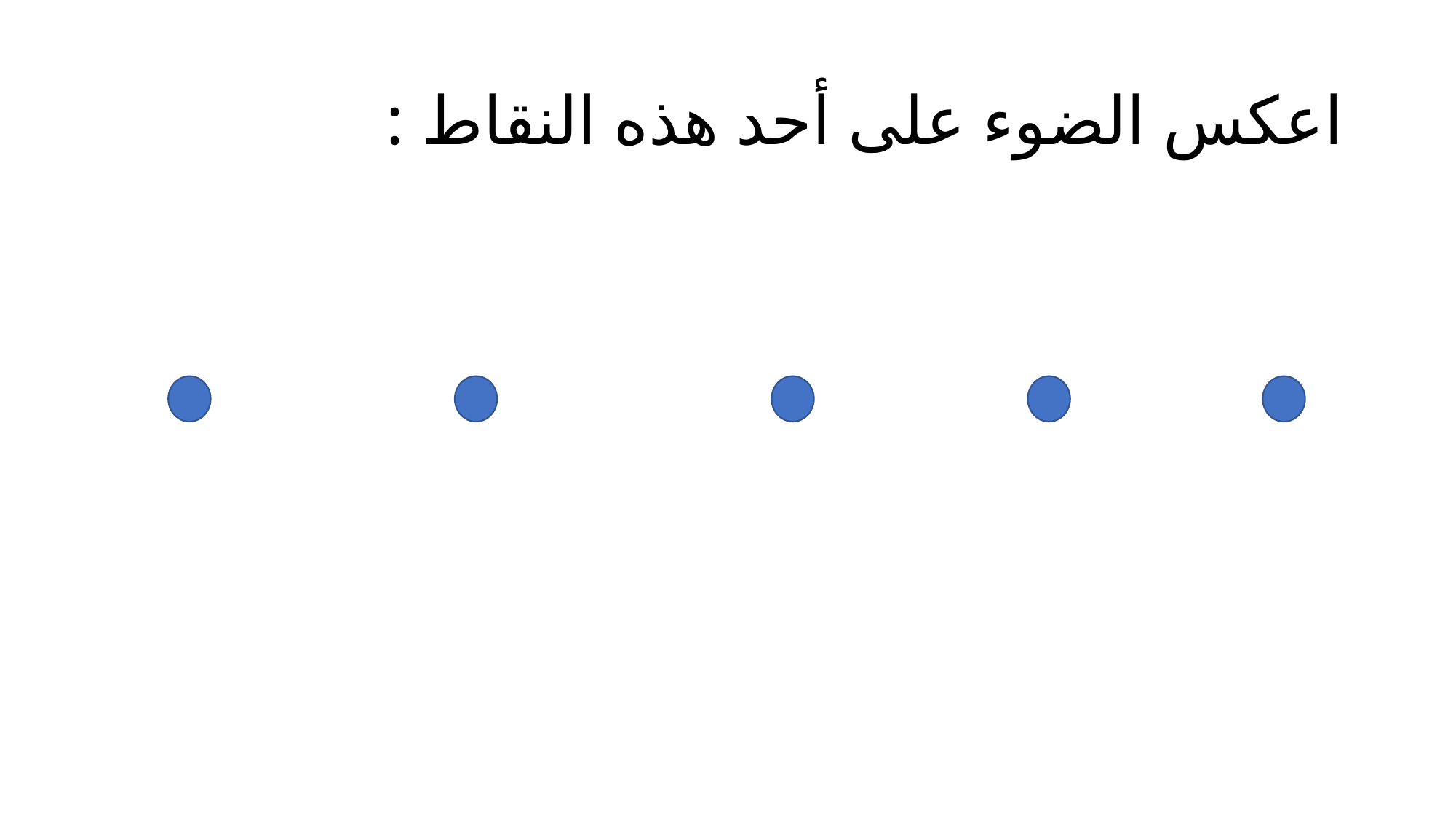

# اعكس الضوء على أحد هذه النقاط :